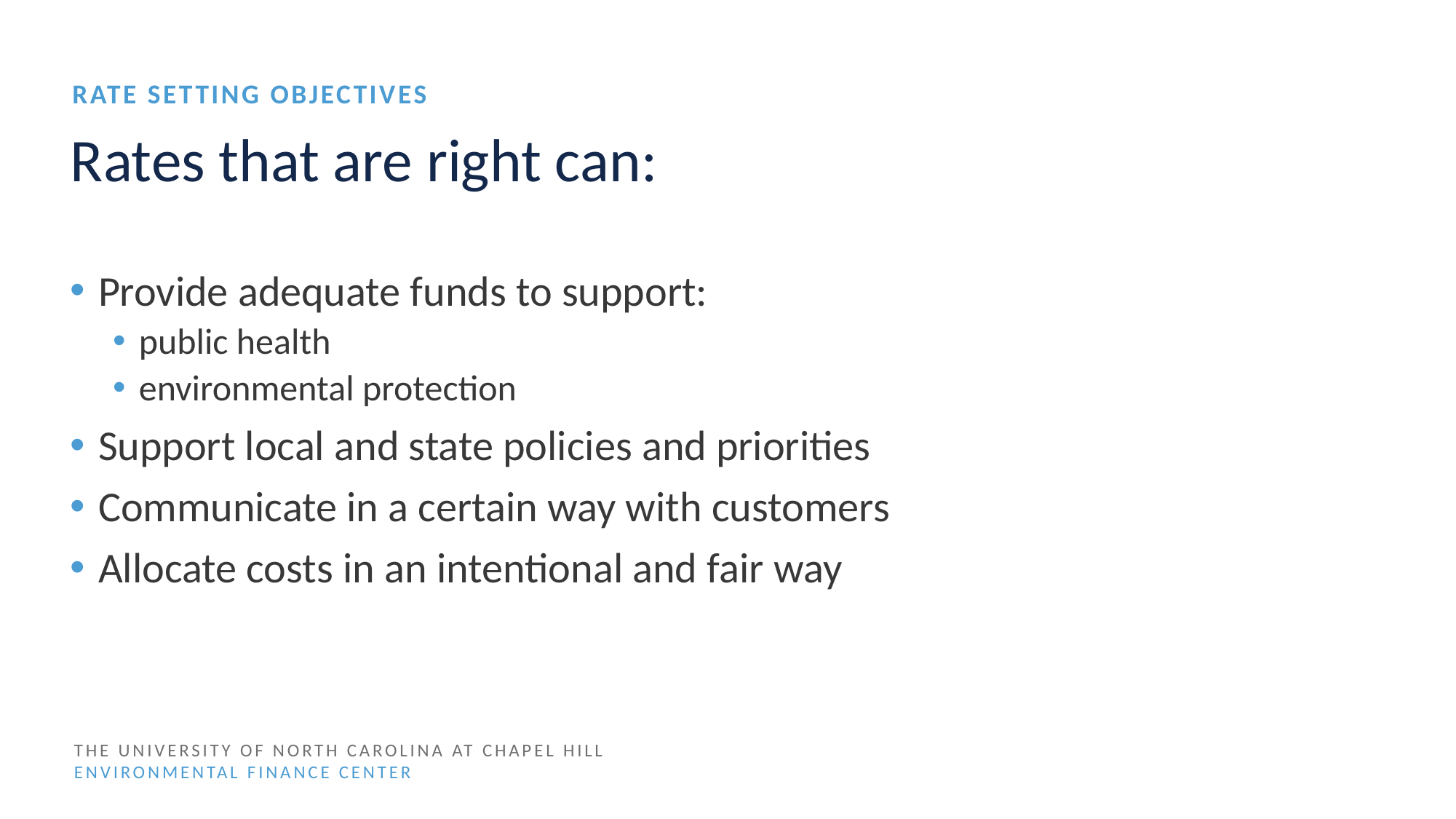

Rate setting objectives
# Rates that are right can:
Provide adequate funds to support:
public health
environmental protection
Support local and state policies and priorities
Communicate in a certain way with customers
Allocate costs in an intentional and fair way